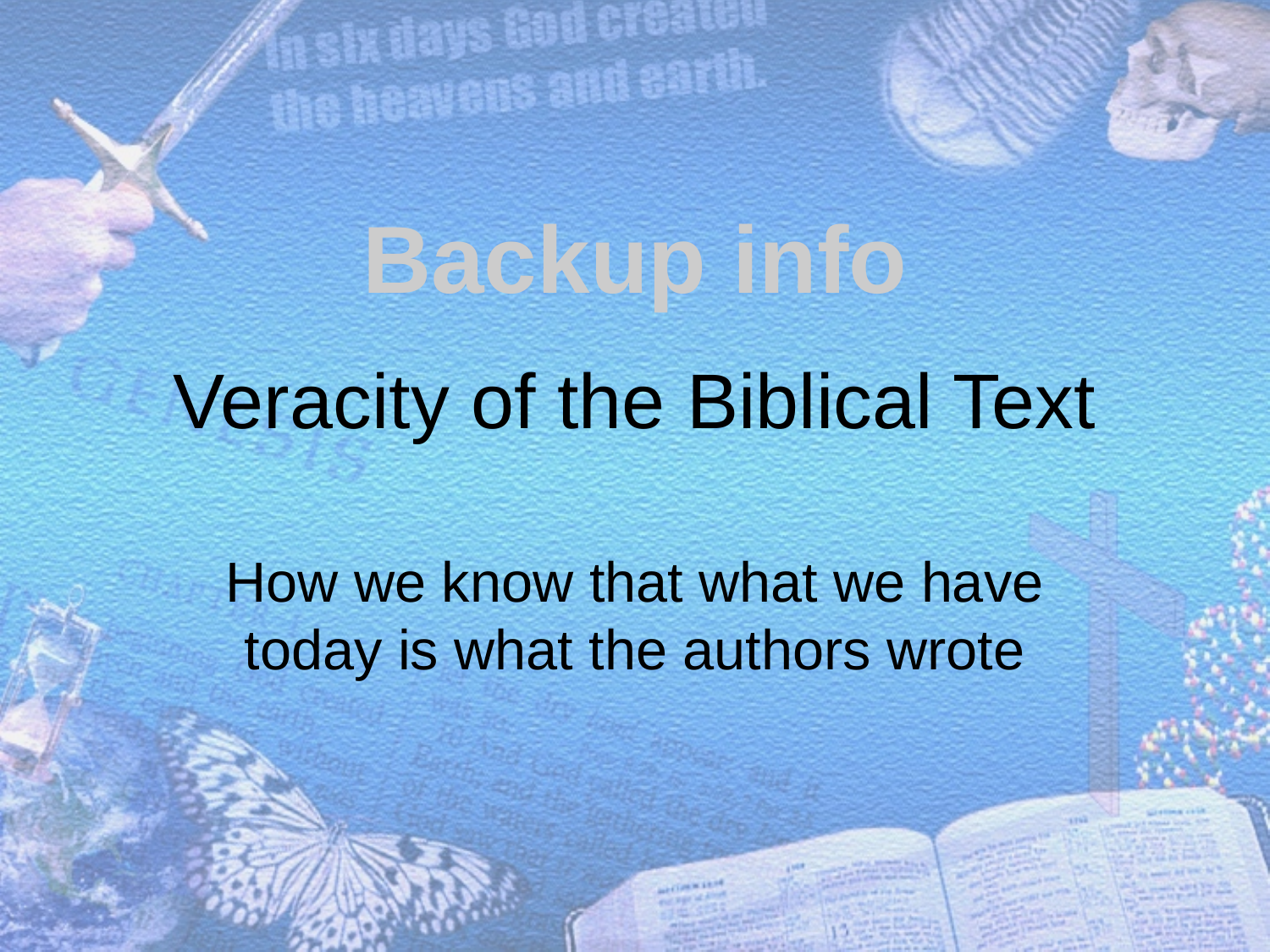

Backup info
# Veracity of the Biblical Text
How we know that what we have today is what the authors wrote